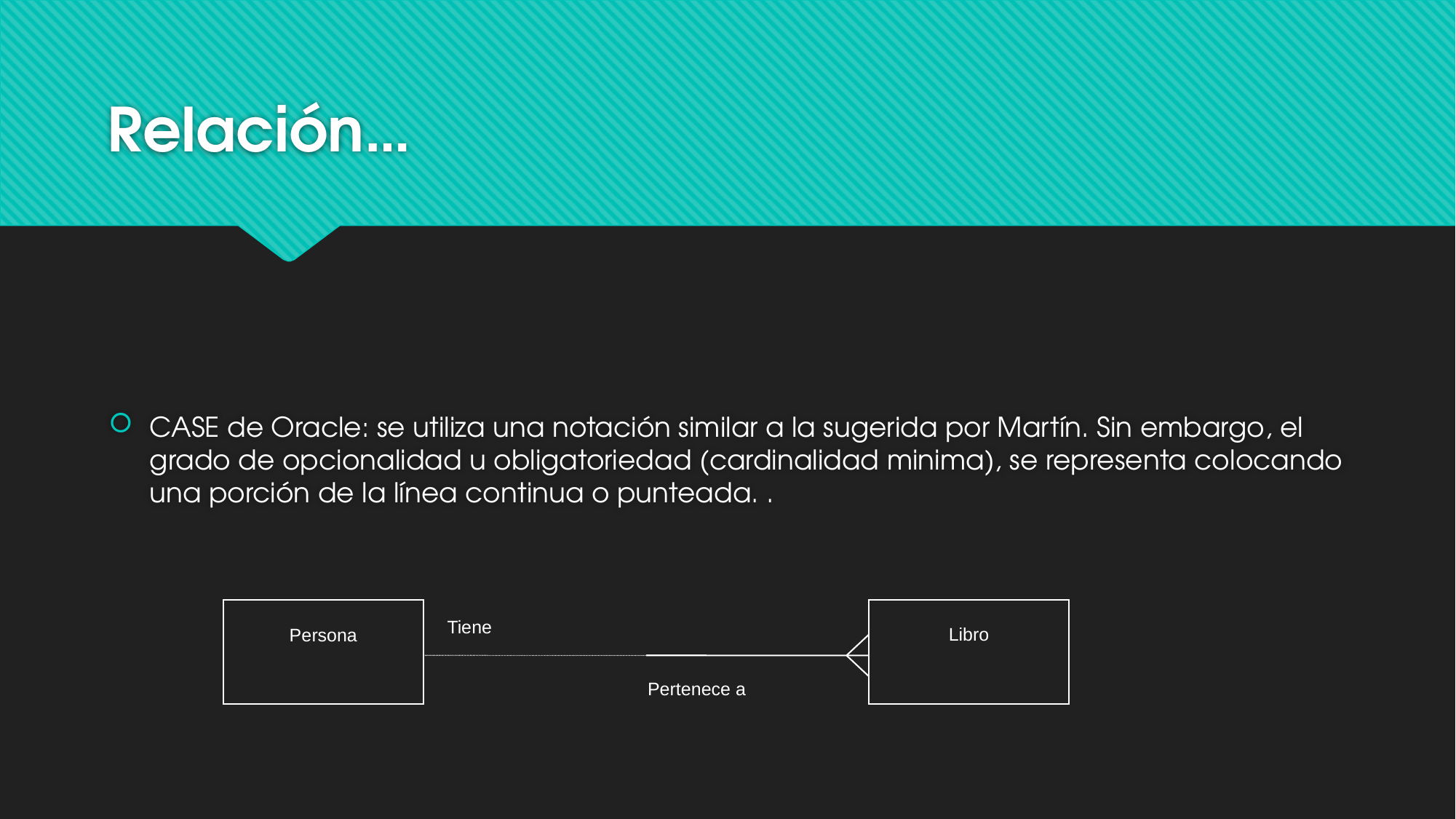

# Relación…
CASE de Oracle: se utiliza una notación similar a la sugerida por Martín. Sin embargo, el grado de opcionalidad u obligatoriedad (cardinalidad minima), se representa colocando una porción de la línea continua o punteada. .

Libro

Persona
Tiene

Pertenece a